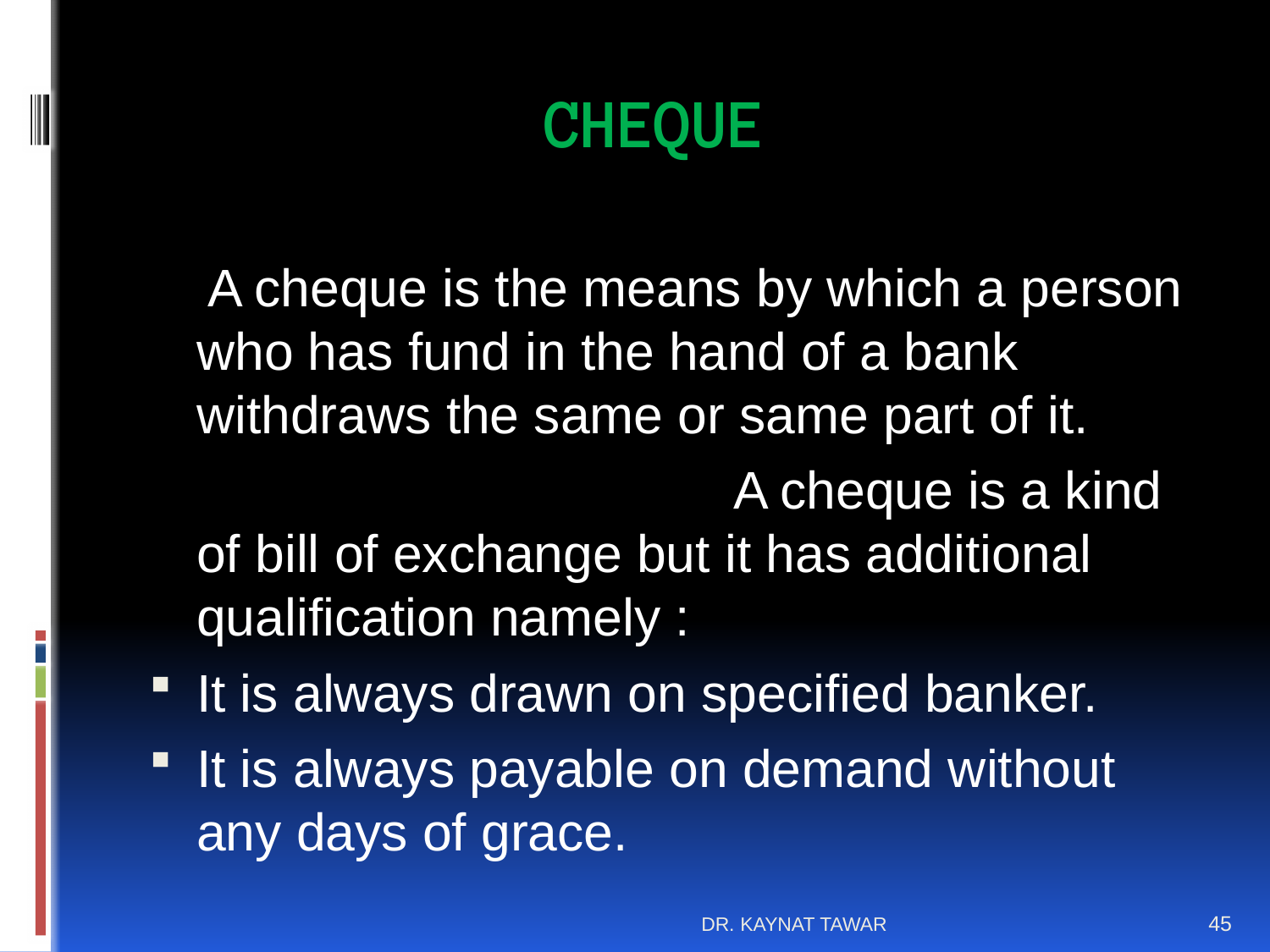

# CHEQUE
    A cheque is the means by which a person who has fund in the hand of a bank withdraws the same or same part of it.
                                        A cheque is a kind of bill of exchange but it has additional qualification namely :
It is always drawn on specified banker.
It is always payable on demand without any days of grace.
DR. KAYNAT TAWAR
45